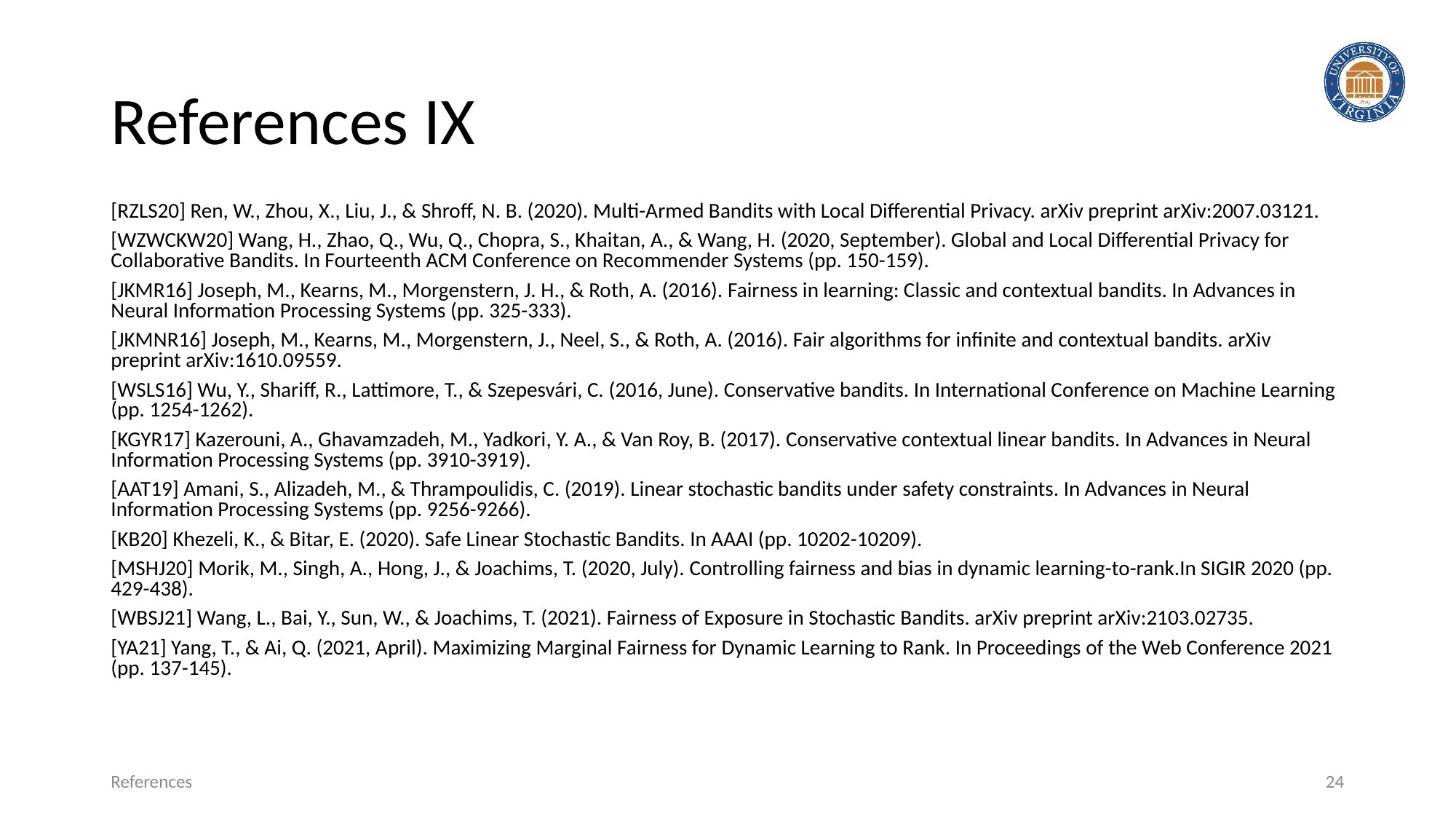

# References IX
[RZLS20] Ren, W., Zhou, X., Liu, J., & Shroff, N. B. (2020). Multi-Armed Bandits with Local Differential Privacy. arXiv preprint arXiv:2007.03121.
[WZWCKW20] Wang, H., Zhao, Q., Wu, Q., Chopra, S., Khaitan, A., & Wang, H. (2020, September). Global and Local Differential Privacy for Collaborative Bandits. In Fourteenth ACM Conference on Recommender Systems (pp. 150-159).
[JKMR16] Joseph, M., Kearns, M., Morgenstern, J. H., & Roth, A. (2016). Fairness in learning: Classic and contextual bandits. In Advances in Neural Information Processing Systems (pp. 325-333).
[JKMNR16] Joseph, M., Kearns, M., Morgenstern, J., Neel, S., & Roth, A. (2016). Fair algorithms for infinite and contextual bandits. arXiv preprint arXiv:1610.09559.
[WSLS16] Wu, Y., Shariff, R., Lattimore, T., & Szepesvári, C. (2016, June). Conservative bandits. In International Conference on Machine Learning (pp. 1254-1262).
[KGYR17] Kazerouni, A., Ghavamzadeh, M., Yadkori, Y. A., & Van Roy, B. (2017). Conservative contextual linear bandits. In Advances in Neural Information Processing Systems (pp. 3910-3919).
[AAT19] Amani, S., Alizadeh, M., & Thrampoulidis, C. (2019). Linear stochastic bandits under safety constraints. In Advances in Neural Information Processing Systems (pp. 9256-9266).
[KB20] Khezeli, K., & Bitar, E. (2020). Safe Linear Stochastic Bandits. In AAAI (pp. 10202-10209).
[MSHJ20] Morik, M., Singh, A., Hong, J., & Joachims, T. (2020, July). Controlling fairness and bias in dynamic learning-to-rank.In SIGIR 2020 (pp. 429-438).
[WBSJ21] Wang, L., Bai, Y., Sun, W., & Joachims, T. (2021). Fairness of Exposure in Stochastic Bandits. arXiv preprint arXiv:2103.02735.
[YA21] Yang, T., & Ai, Q. (2021, April). Maximizing Marginal Fairness for Dynamic Learning to Rank. In Proceedings of the Web Conference 2021 (pp. 137-145).
References
24